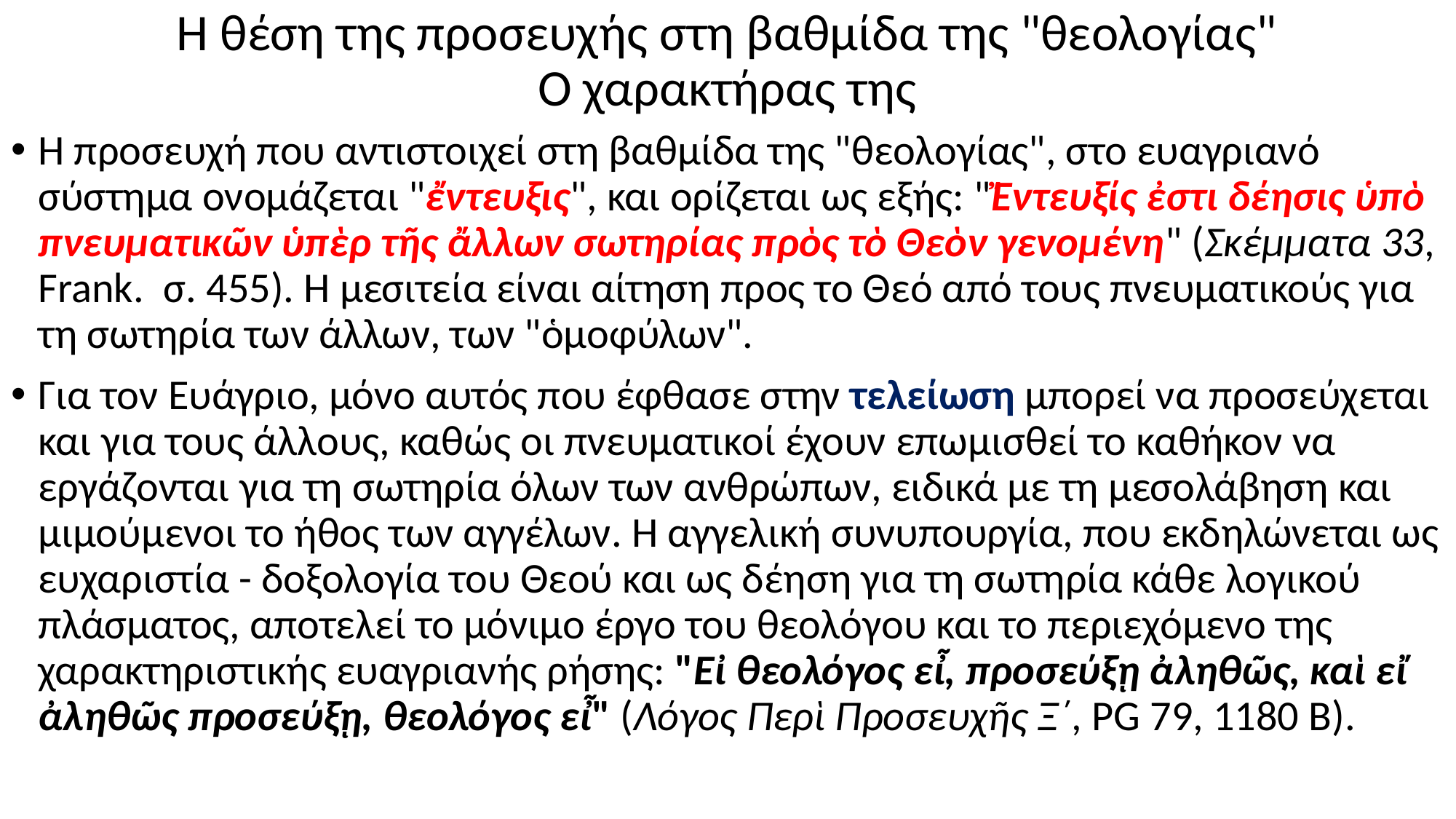

# Η θέση της προσευχής στη βαθμίδα της "θεολογίας" Ο χαρακτήρας της
Η προσευχή που αντιστοιχεί στη βαθμίδα της "θεολογίας", στο ευαγριανό  σύστημα ονομάζεται "ἔντευξις", και ορίζεται ως εξής: "Ἔντευξίς ἐστι δέησις ὑπὸ πνευματικῶν ὑπὲρ τῆς ἄλλων σωτηρίας πρὸς τὸ Θεὸν γενομένη" (Σκέμματα 33, Frank.  σ. 455). Η μεσιτεία είναι αίτηση προς το Θεό από τους πνευματικούς για τη σωτηρία των άλλων, των "ὁμοφύλων".
Για τον Ευάγριο, μόνο αυτός που έφθασε στην τελείωση μπορεί να προσεύχεται και για τους άλλους, καθώς οι πνευματικοί έχουν επωμισθεί το καθήκον να εργάζονται για τη σωτηρία όλων των ανθρώπων, ειδικά με τη μεσολάβηση και μιμούμενοι το ήθος των αγγέλων. Η αγγελική συνυπουργία, που εκδηλώνεται ως ευχαριστία - δοξολογία του Θεού και ως δέηση για τη σωτηρία κάθε λογικού πλάσματος, αποτελεί το μόνιμο έργο του θεολόγου και το περιεχόμενο της χαρακτηριστικής ευαγριανής ρήσης: "Εἰ θεολόγος εἶ, προσεύξῃ ἀληθῶς, καὶ εἴ ἀληθῶς προσεύξῃ, θεολόγος εἶ" (Λόγος Περὶ Προσευχῆς Ξ΄, PG 79, 1180 B).